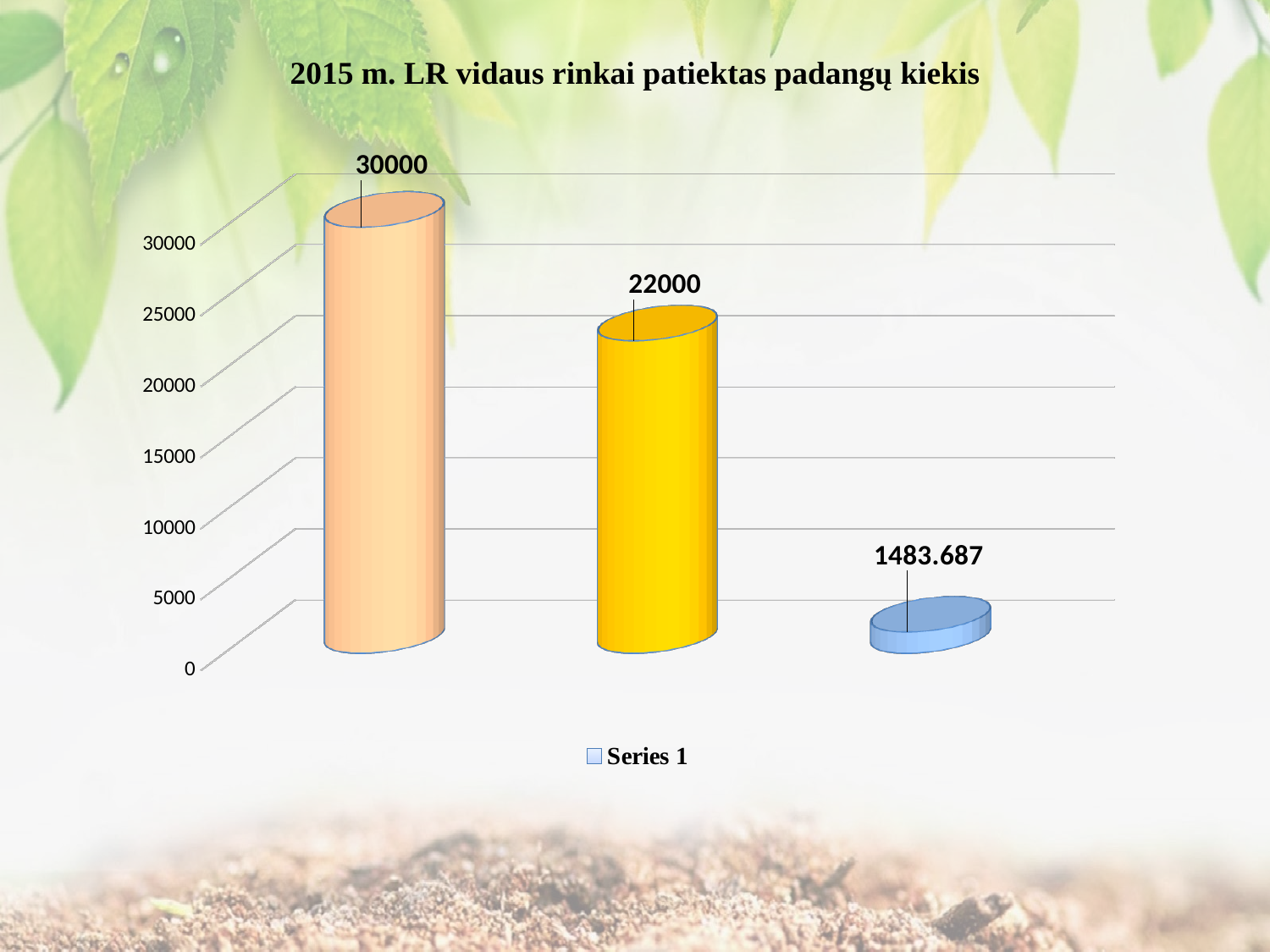

2015 m. LR vidaus rinkai patiektas padangų kiekis

[unsupported chart]